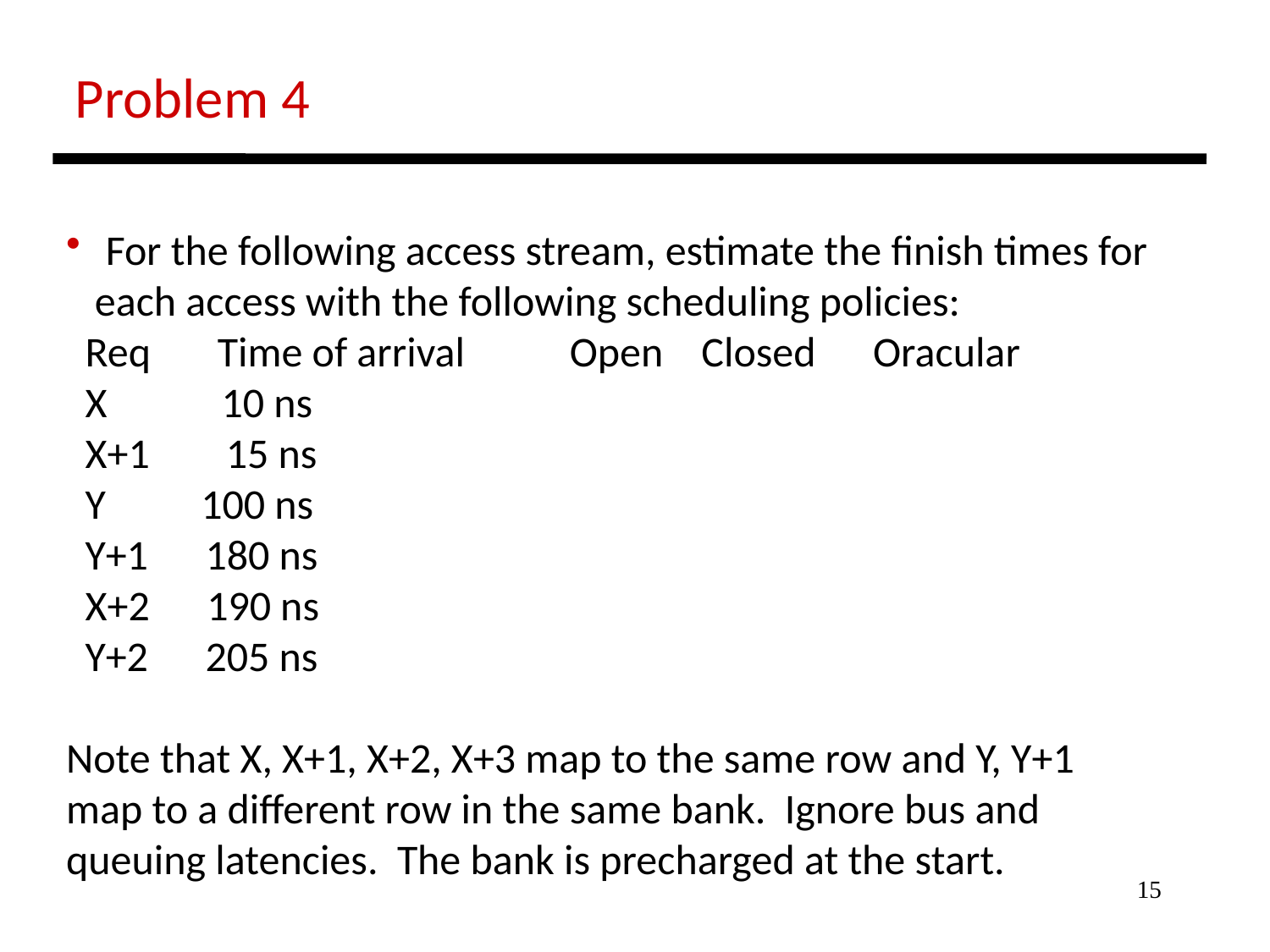

Problem 4

 For the following access stream, estimate the finish times for
   each access with the following scheduling policies:
  Req       Time of arrival           Open    Closed      Oracular
  X            10 ns
  X+1        15 ns
  Y          100 ns
  Y+1      180 ns
  X+2      190 ns
  Y+2      205 ns

Note that X, X+1, X+2, X+3 map to the same row and Y, Y+1
map to a different row in the same bank.  Ignore bus and
queuing latencies.  The bank is precharged at the start.
15